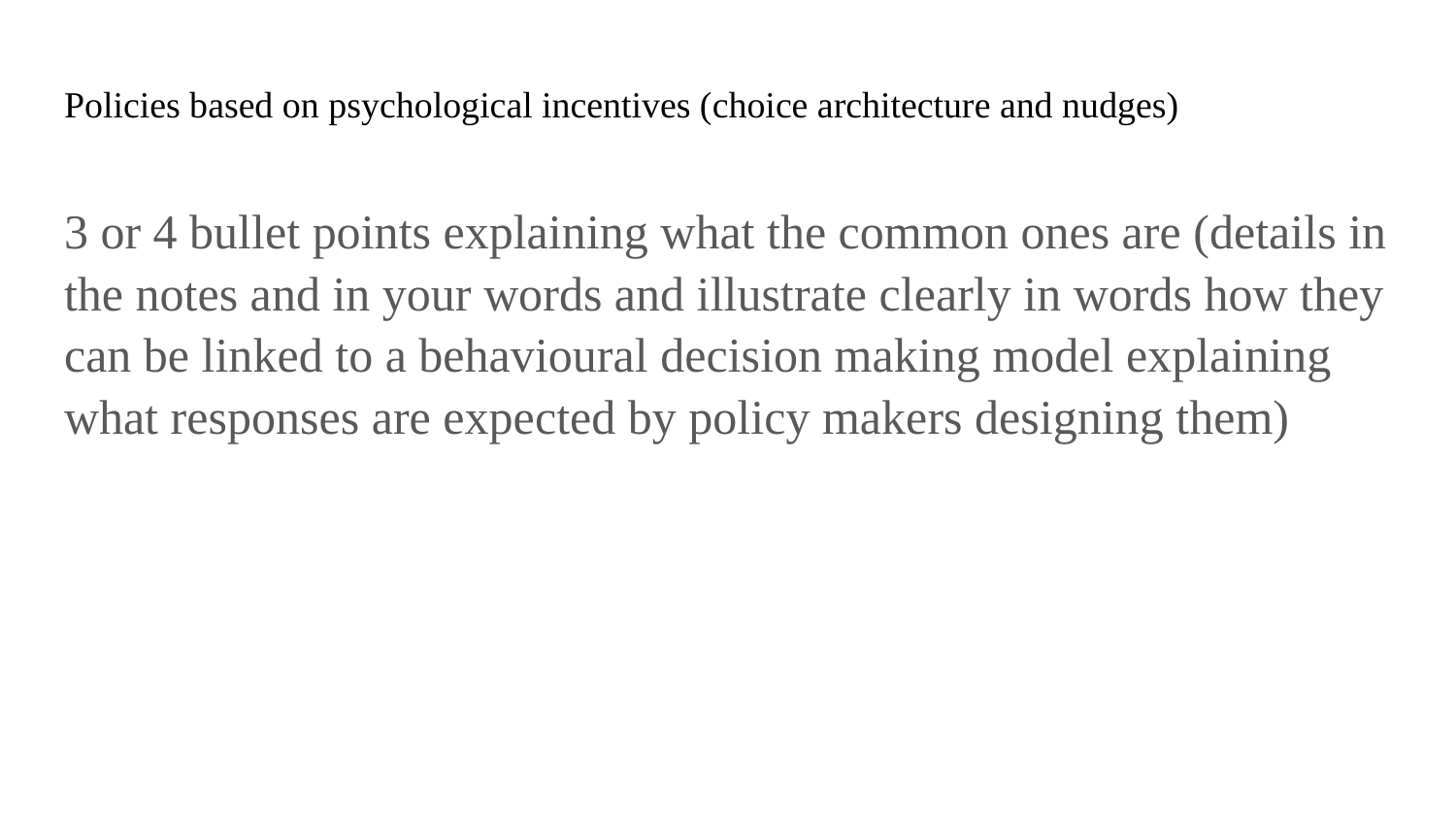

# Policies based on psychological incentives (choice architecture and nudges)
3 or 4 bullet points explaining what the common ones are (details in the notes and in your words and illustrate clearly in words how they can be linked to a behavioural decision making model explaining what responses are expected by policy makers designing them)